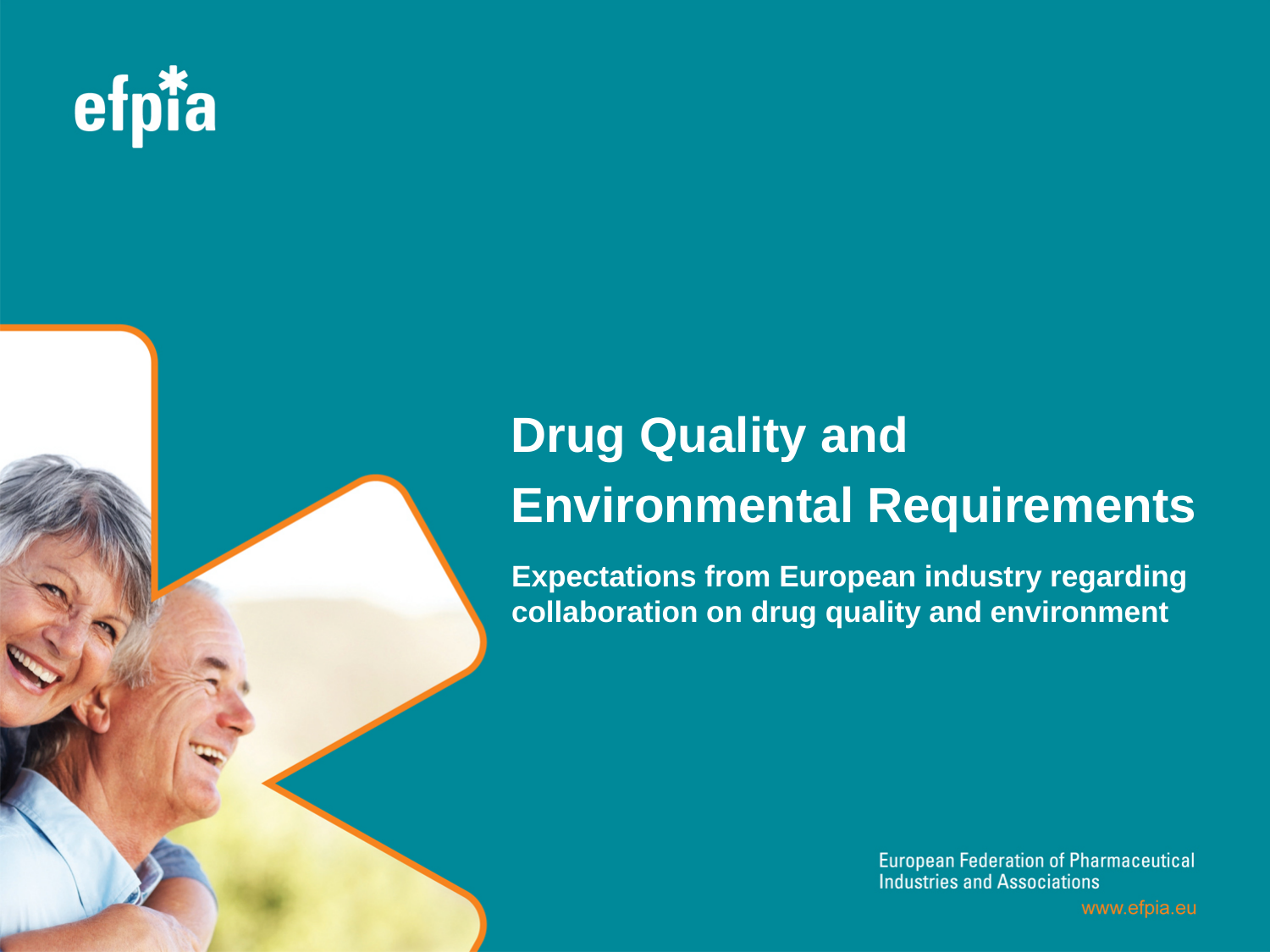

# Drug Quality and Environmental Requirements
Expectations from European industry regarding collaboration on drug quality and environment